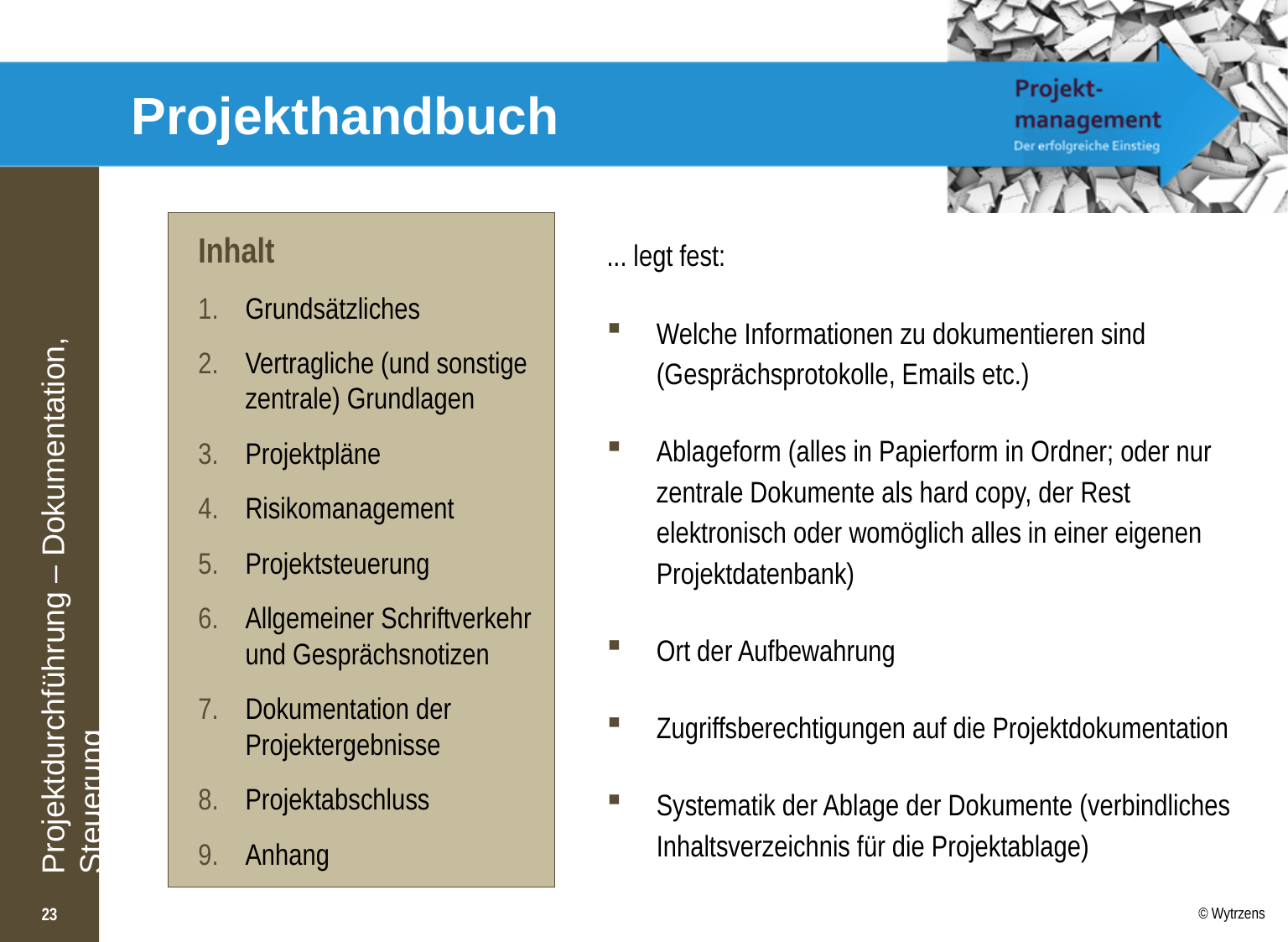

# Projekthandbuch
Inhalt
Grundsätzliches
Vertragliche (und sonstige zentrale) Grundlagen
Projektpläne
Risikomanagement
Projektsteuerung
Allgemeiner Schriftverkehr und Gesprächsnotizen
Dokumentation der Projektergebnisse
Projektabschluss
Anhang

... legt fest:
Welche Informationen zu dokumentieren sind (Gesprächsprotokolle, Emails etc.)
Ablageform (alles in Papierform in Ordner; oder nur zentrale Dokumente als hard copy, der Rest elektronisch oder womöglich alles in einer eigenen Projektdatenbank)
Ort der Aufbewahrung
Zugriffsberechtigungen auf die Projektdokumentation
Systematik der Ablage der Dokumente (verbindliches Inhaltsverzeichnis für die Projektablage)

23